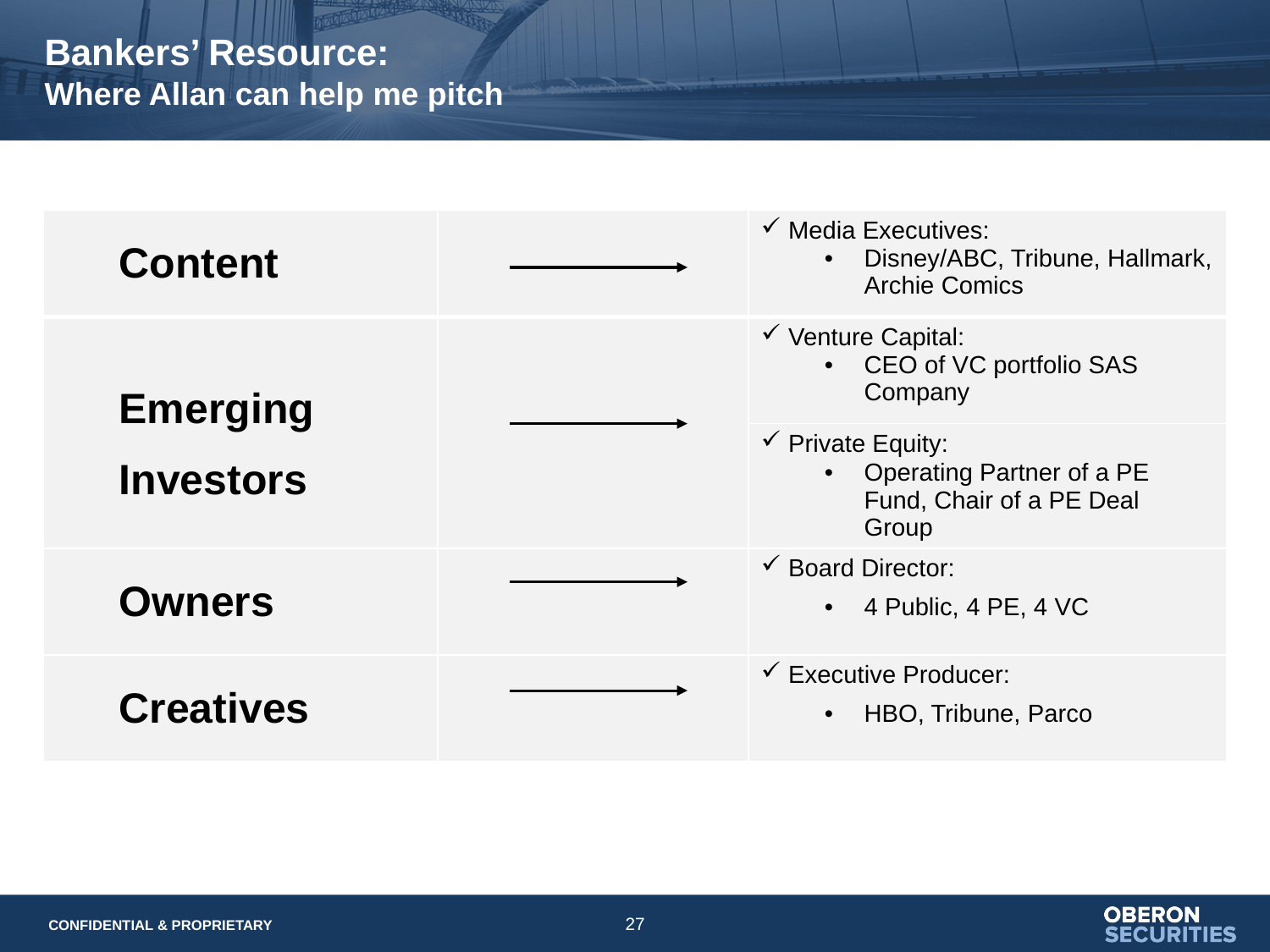

# Bankers’ Resource: Where Allan can help me pitch
| Content |  | Media Executives: Disney/ABC, Tribune, Hallmark, Archie Comics |
| --- | --- | --- |
| Emerging Investors |  | Venture Capital:  CEO of VC portfolio SAS Company |
|  |  | Private Equity:  Operating Partner of a PE Fund, Chair of a PE Deal Group |
| Owners |  | Board Director: 4 Public, 4 PE, 4 VC |
| Creatives |  | Executive Producer: HBO, Tribune, Parco |